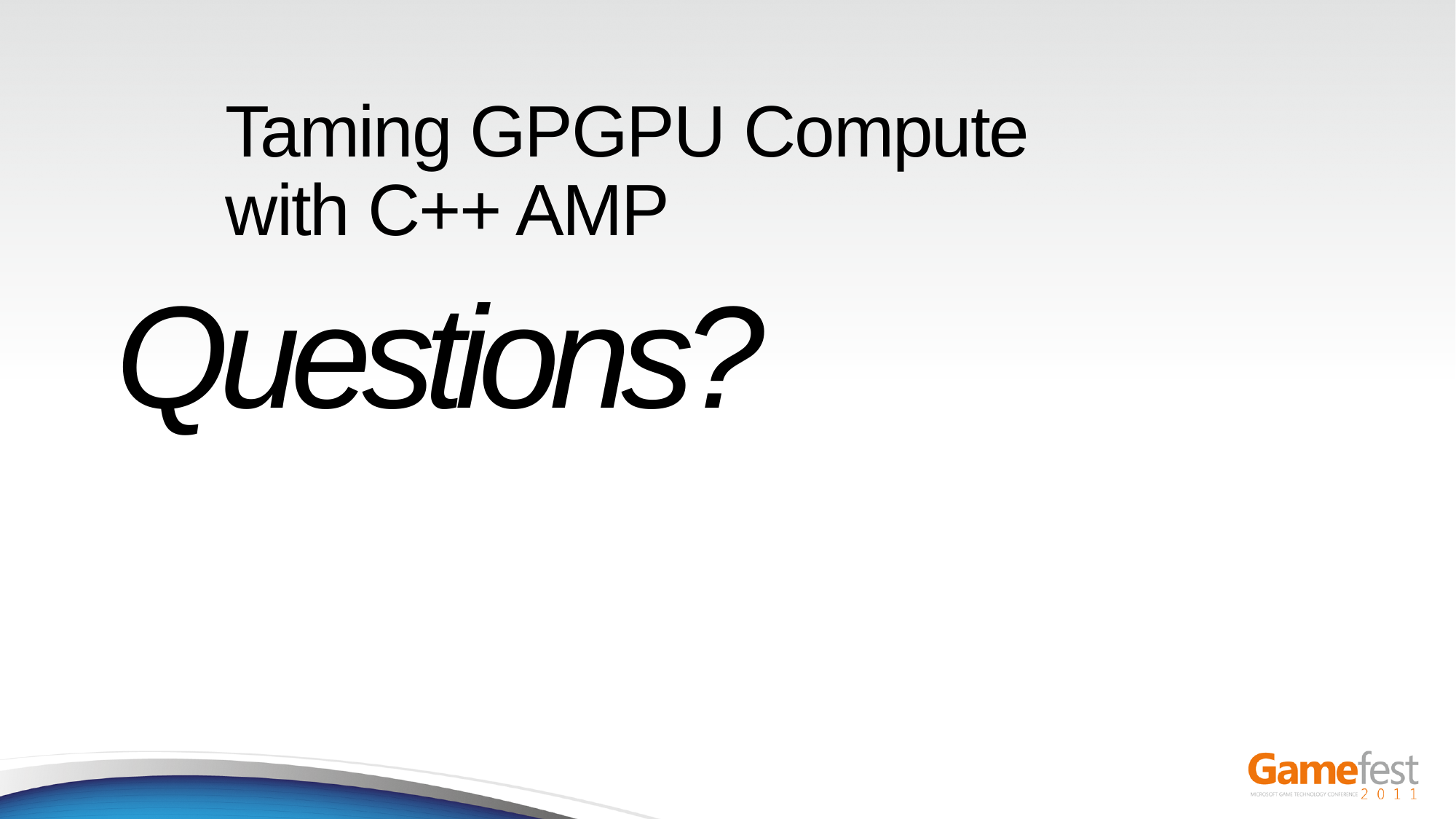

# Taming GPGPU Compute with C++ AMP
Questions?